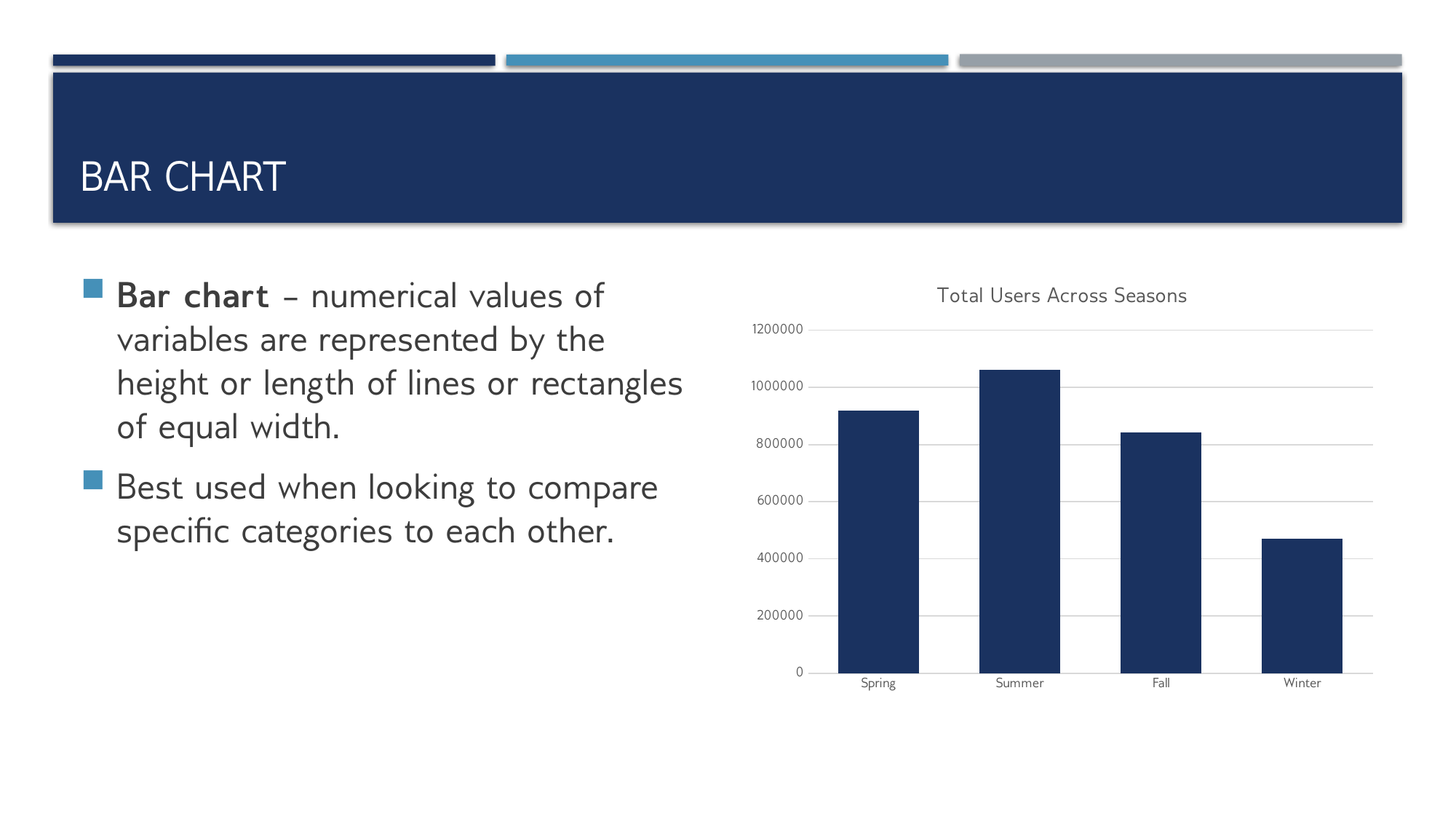

# Bar Chart

### Chart: Total Users Across Seasons

| Category | Total |
|---|---|
| Spring | 918589.0 |
| Summer | 1061129.0 |
| Fall | 841613.0 |
| Winter | 471348.0 |
Bar chart – numerical values of variables are represented by the height or length of lines or rectangles of equal width.
Best used when looking to compare specific categories to each other.